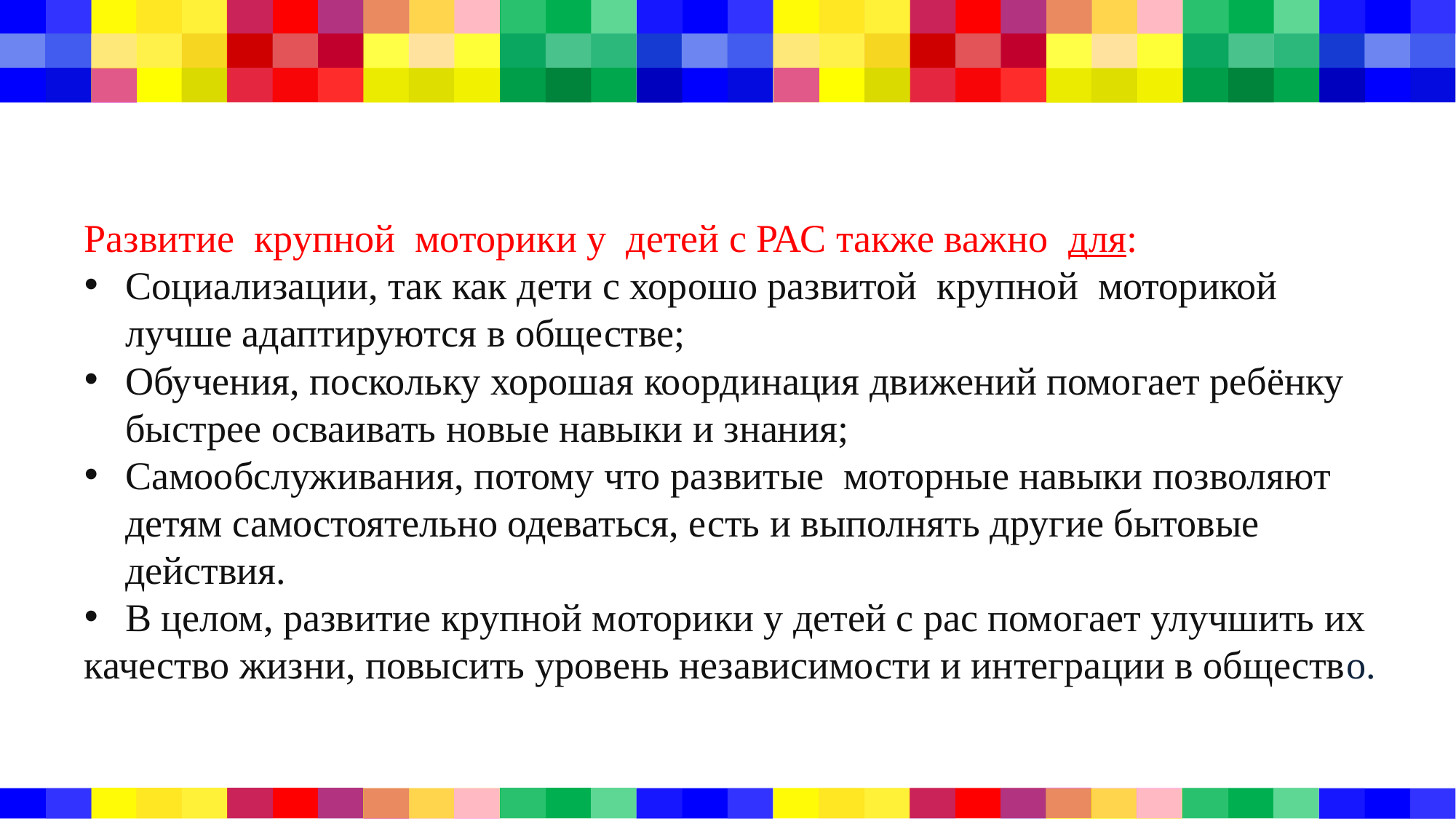

Развитие  крупной  моторики у  детей с РАС также важно  для:
Социализации, так как дети с хорошо развитой  крупной  моторикой лучше адаптируются в обществе;
Обучения, поскольку хорошая координация движений помогает ребёнку быстрее осваивать новые навыки и знания;
Самообслуживания, потому что развитые  моторные навыки позволяют детям самостоятельно одеваться, есть и выполнять другие бытовые действия.
В целом, развитие крупной моторики у детей с рас помогает улучшить их
качество жизни, повысить уровень независимости и интеграции в общество.